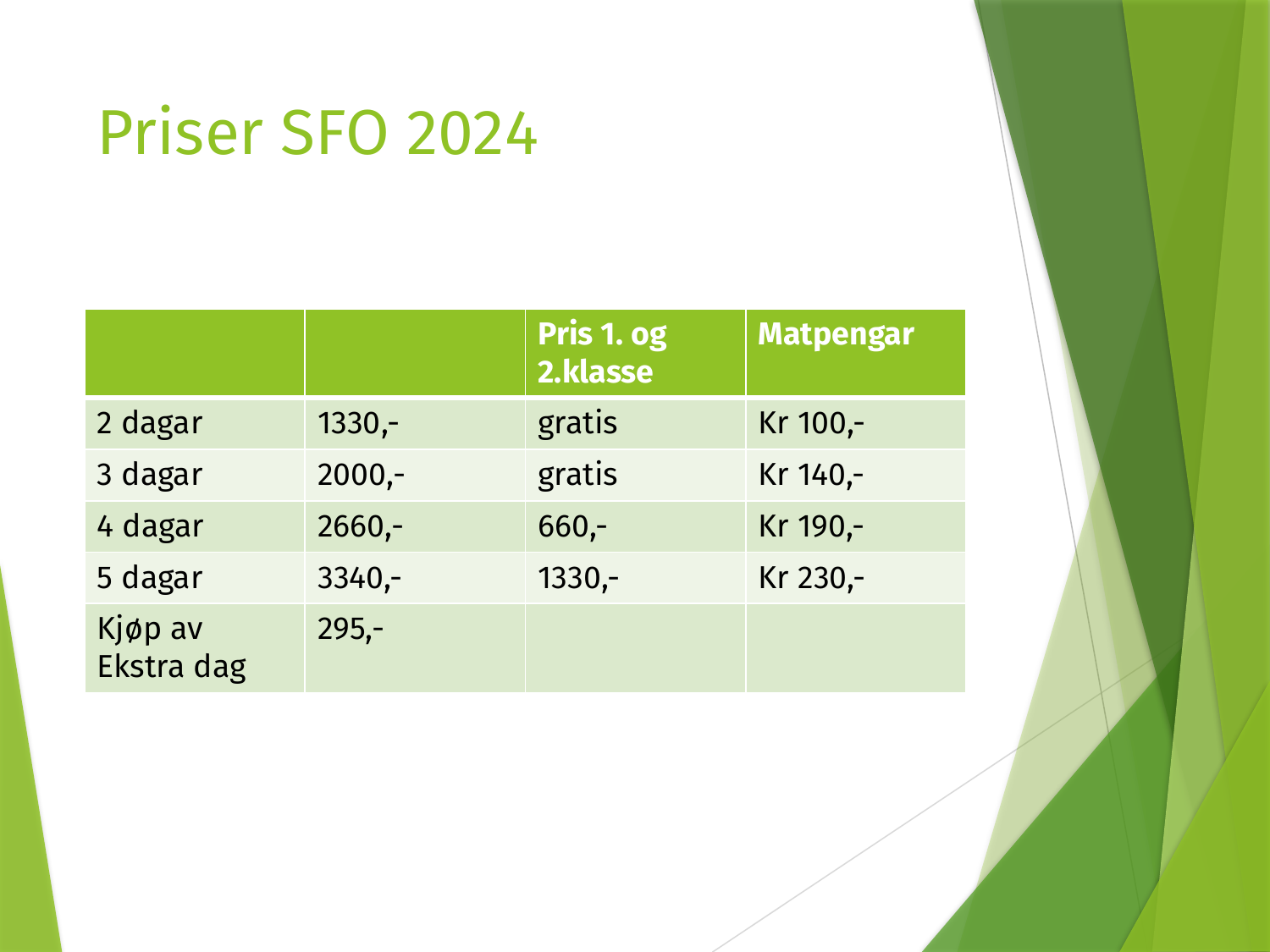

# Priser SFO 2024
|  |  | Pris 1. og 2.klasse | Matpengar |
| --- | --- | --- | --- |
| 2 dagar | 1330,- | gratis | Kr 100,- |
| 3 dagar | 2000,- | gratis | Kr 140,- |
| 4 dagar | 2660,- | 660,- | Kr 190,- |
| 5 dagar | 3340,- | 1330,- | Kr 230,- |
| Kjøp av Ekstra dag | 295,- |  |  |